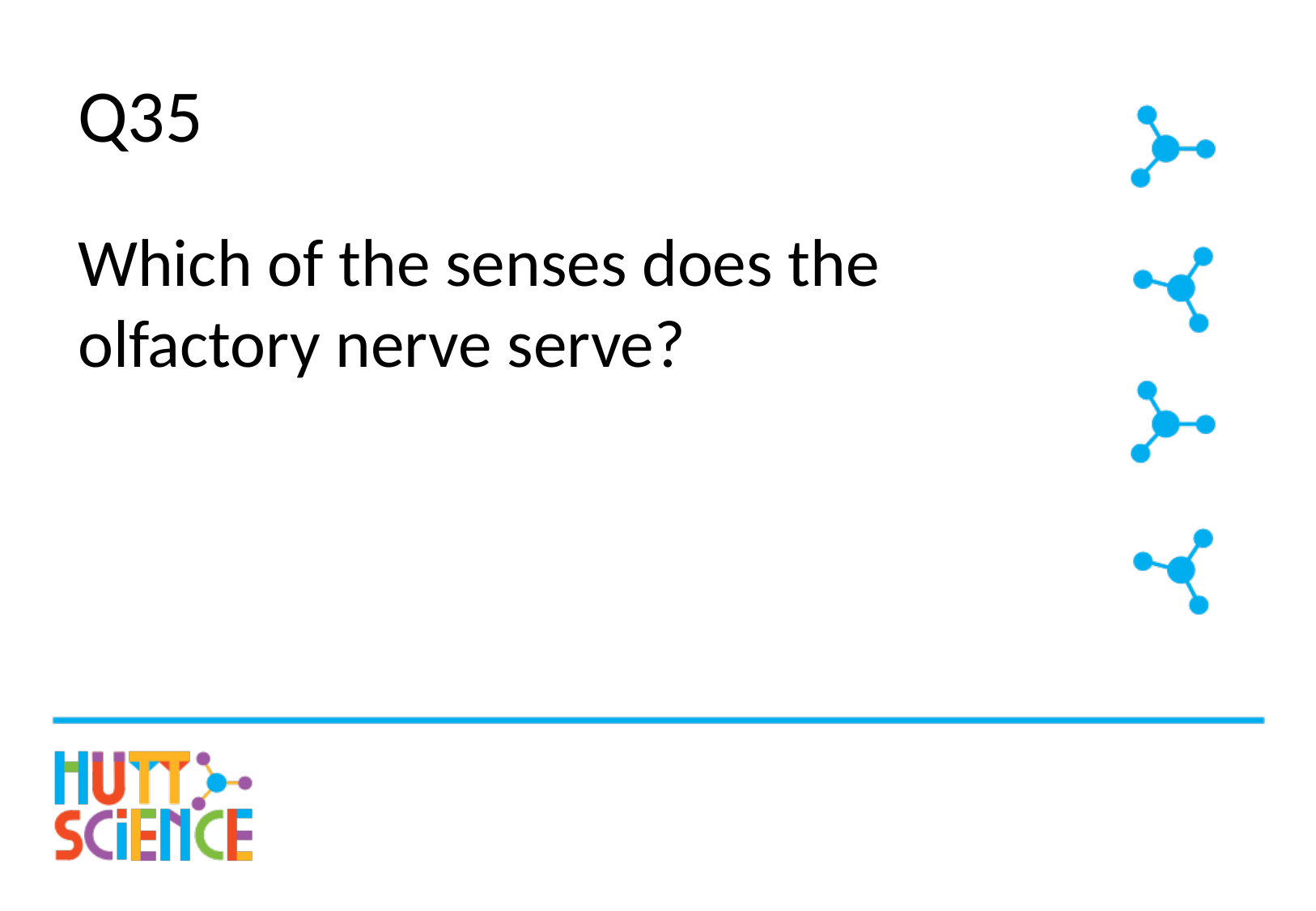

# Q35
Which of the senses does the olfactory nerve serve?